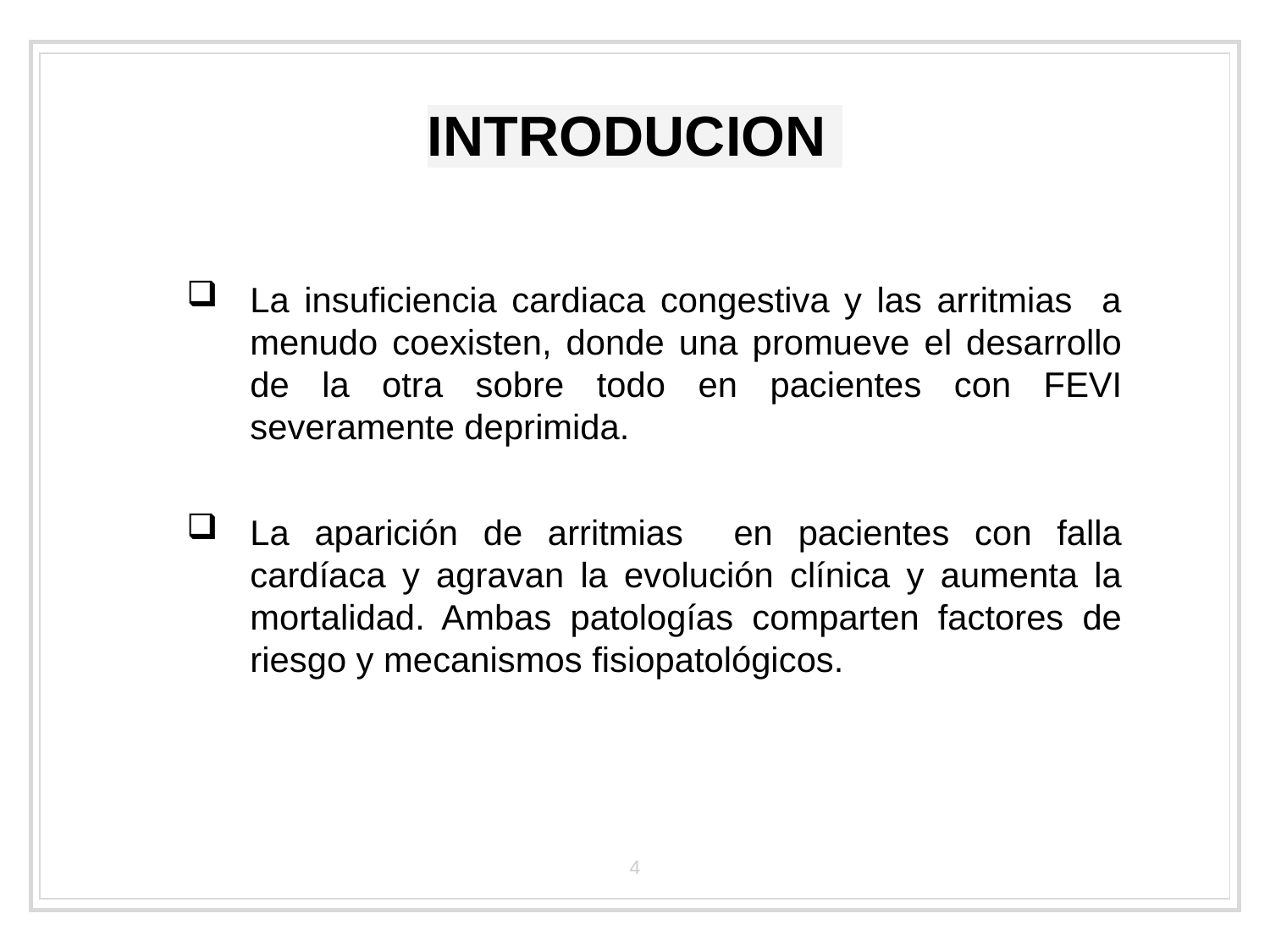

# INTRODUCION
La insuficiencia cardiaca congestiva y las arritmias  a menudo coexisten, donde una promueve el desarrollo de la otra sobre todo en pacientes con FEVI severamente deprimida.

La aparición de arritmias  en pacientes con falla cardíaca y agravan la evolución clínica y aumenta la mortalidad. Ambas patologías comparten factores de riesgo y mecanismos fisiopatológicos.

4